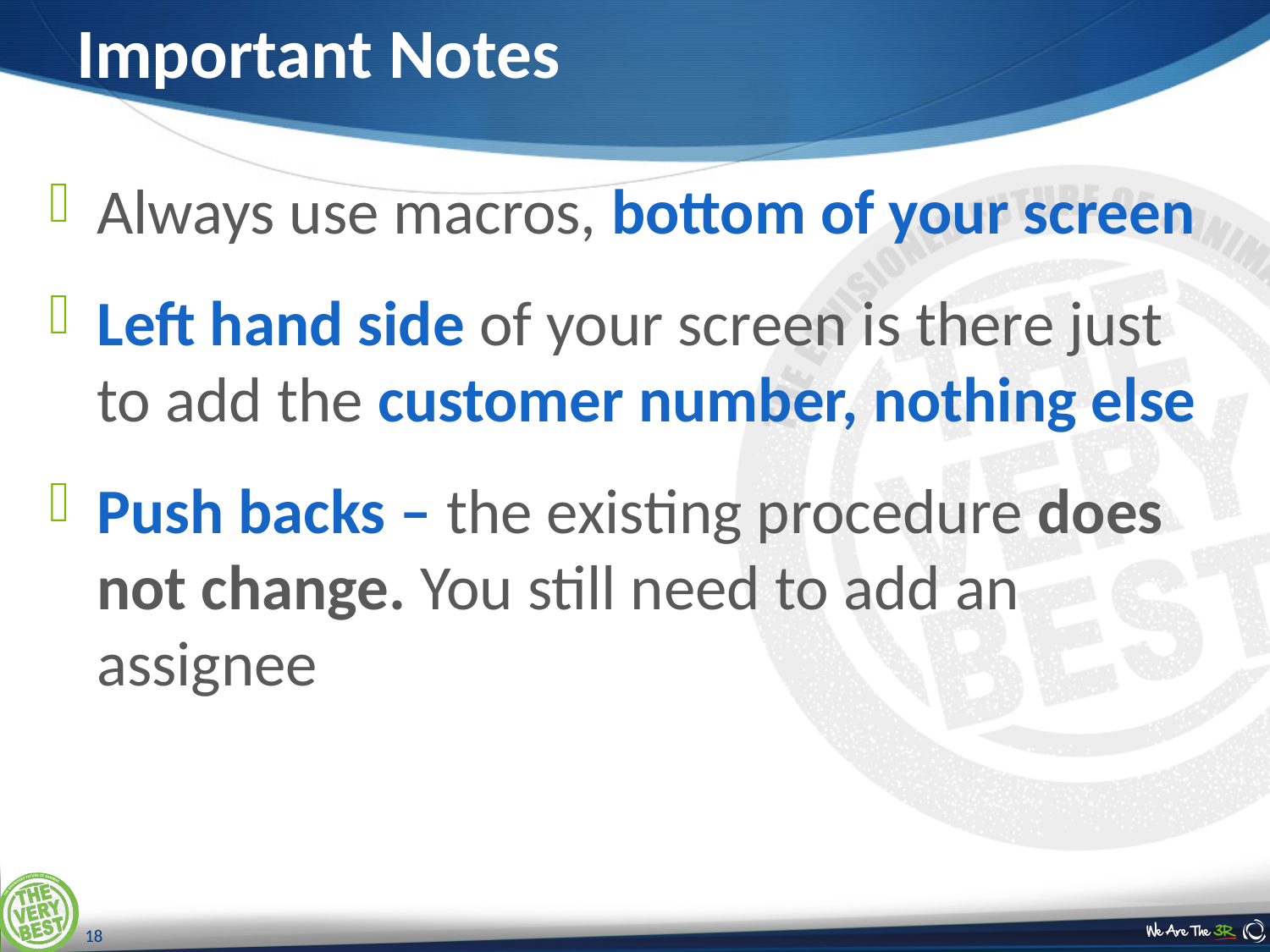

# Important Notes
Always use macros, bottom of your screen
Left hand side of your screen is there just to add the customer number, nothing else
Push backs – the existing procedure does not change. You still need to add an assignee